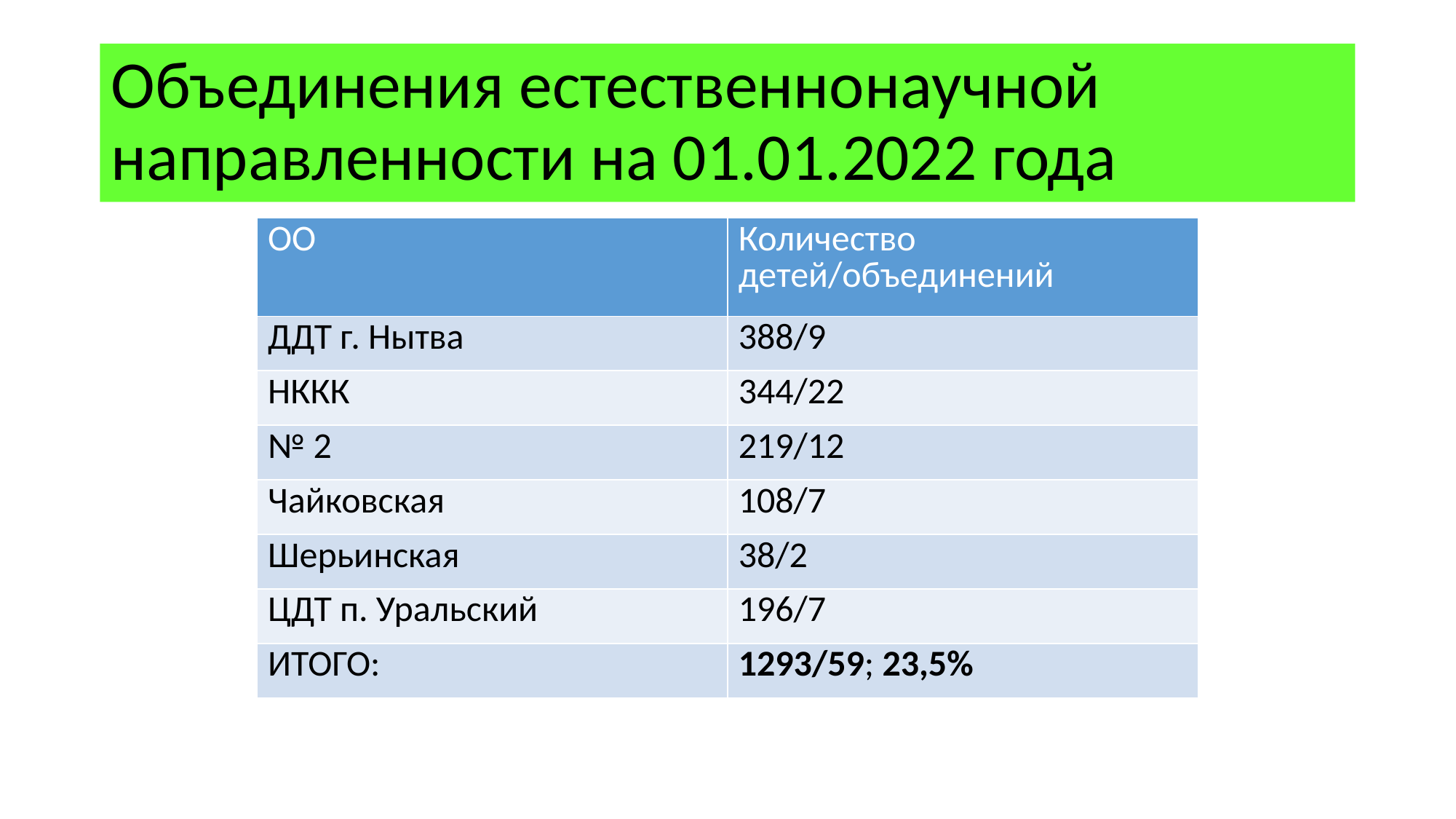

# Объединения естественнонаучной направленности на 01.01.2022 года
| ОО | Количество детей/объединений |
| --- | --- |
| ДДТ г. Нытва | 388/9 |
| НККК | 344/22 |
| № 2 | 219/12 |
| Чайковская | 108/7 |
| Шерьинская | 38/2 |
| ЦДТ п. Уральский | 196/7 |
| ИТОГО: | 1293/59; 23,5% |